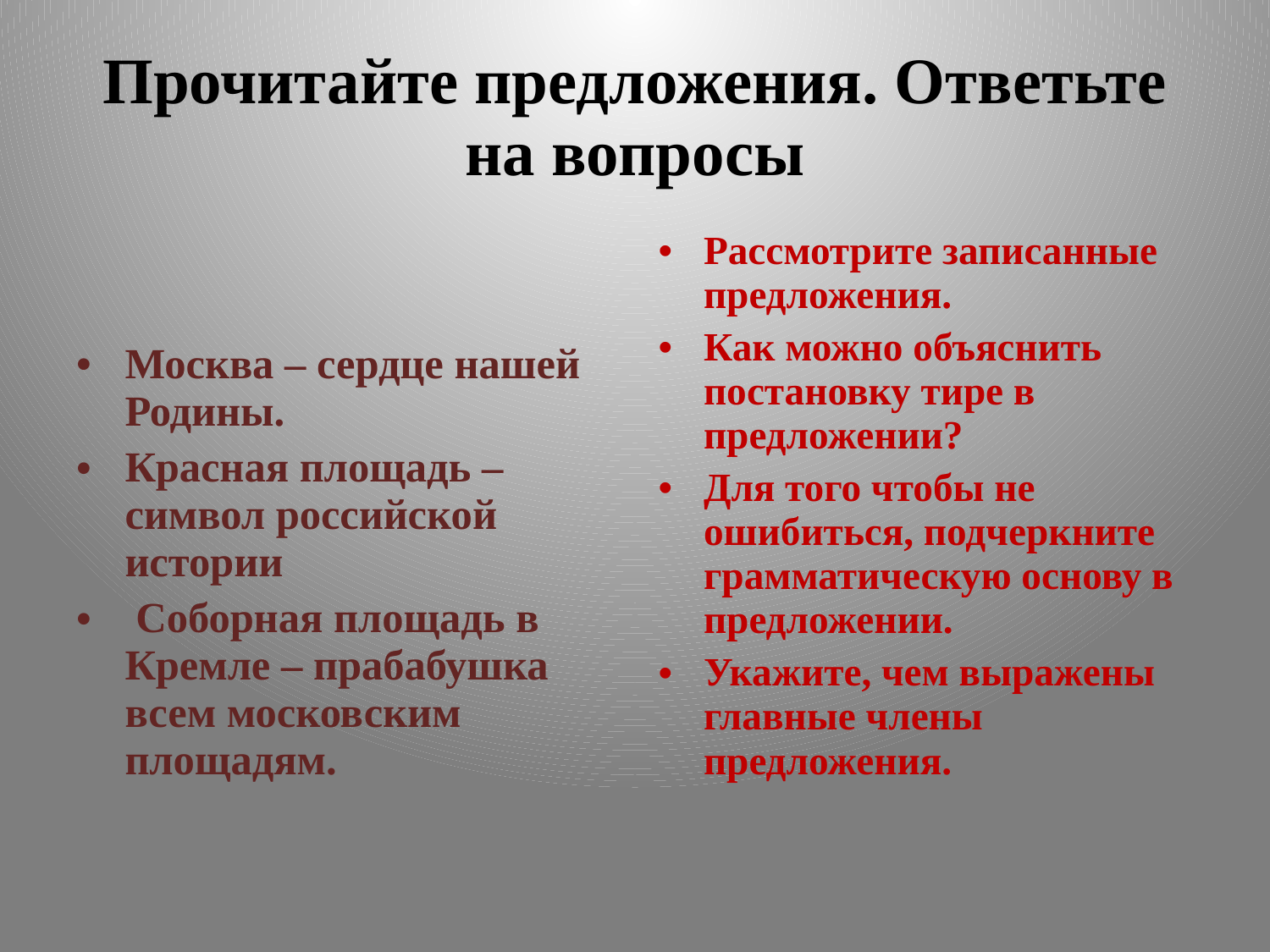

# Прочитайте предложения. Ответьте на вопросы

Москва – сердце нашей Родины.
Красная площадь – символ российской истории
 Соборная площадь в Кремле – прабабушка всем московским площадям.

Рассмотрите записанные предложения.
Как можно объяснить постановку тире в предложении?
Для того чтобы не ошибиться, подчеркните грамматическую основу в предложении.
Укажите, чем выражены главные члены предложения.